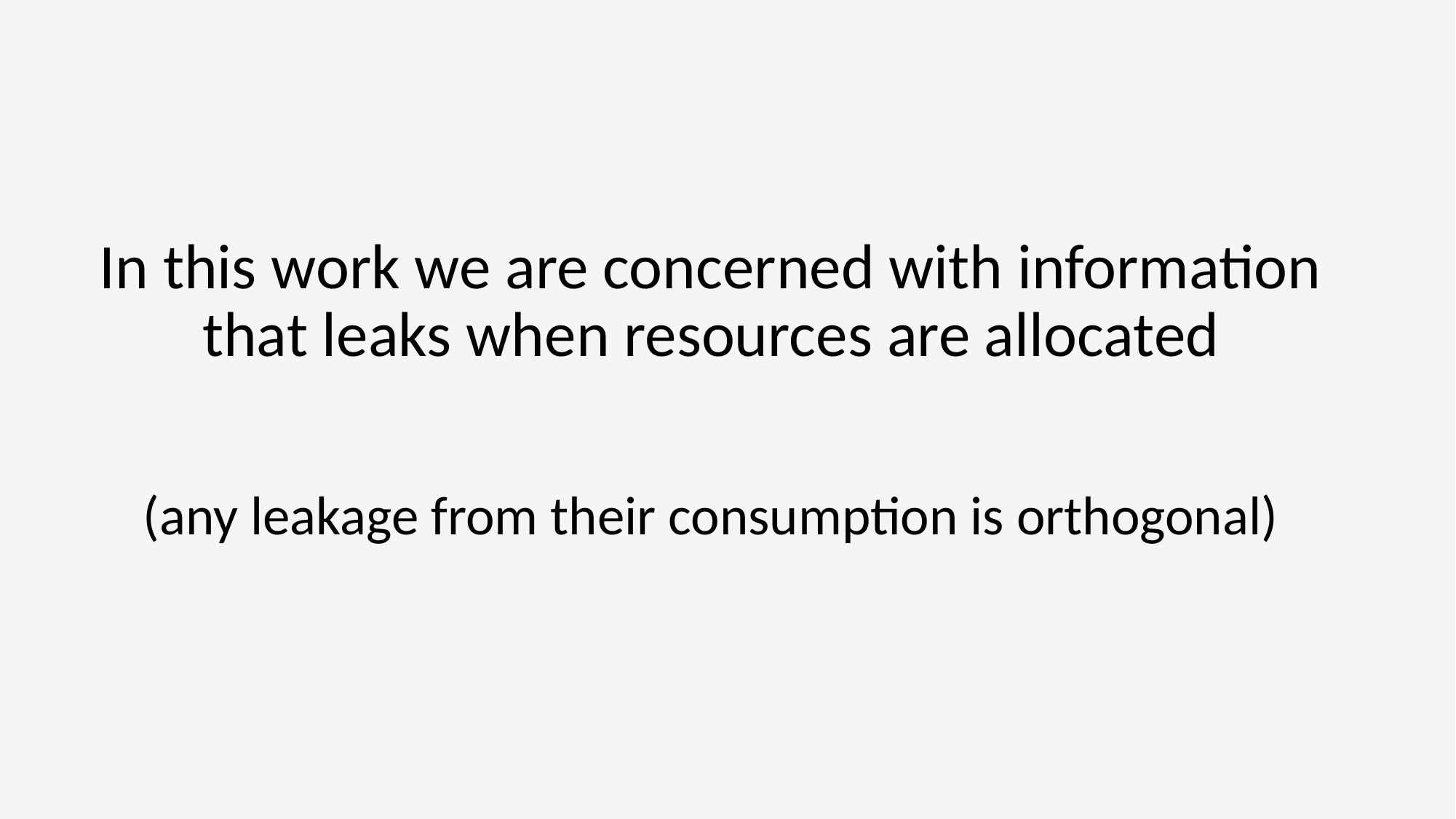

# In this work we are concerned with information that leaks when resources are allocated
(any leakage from their consumption is orthogonal)